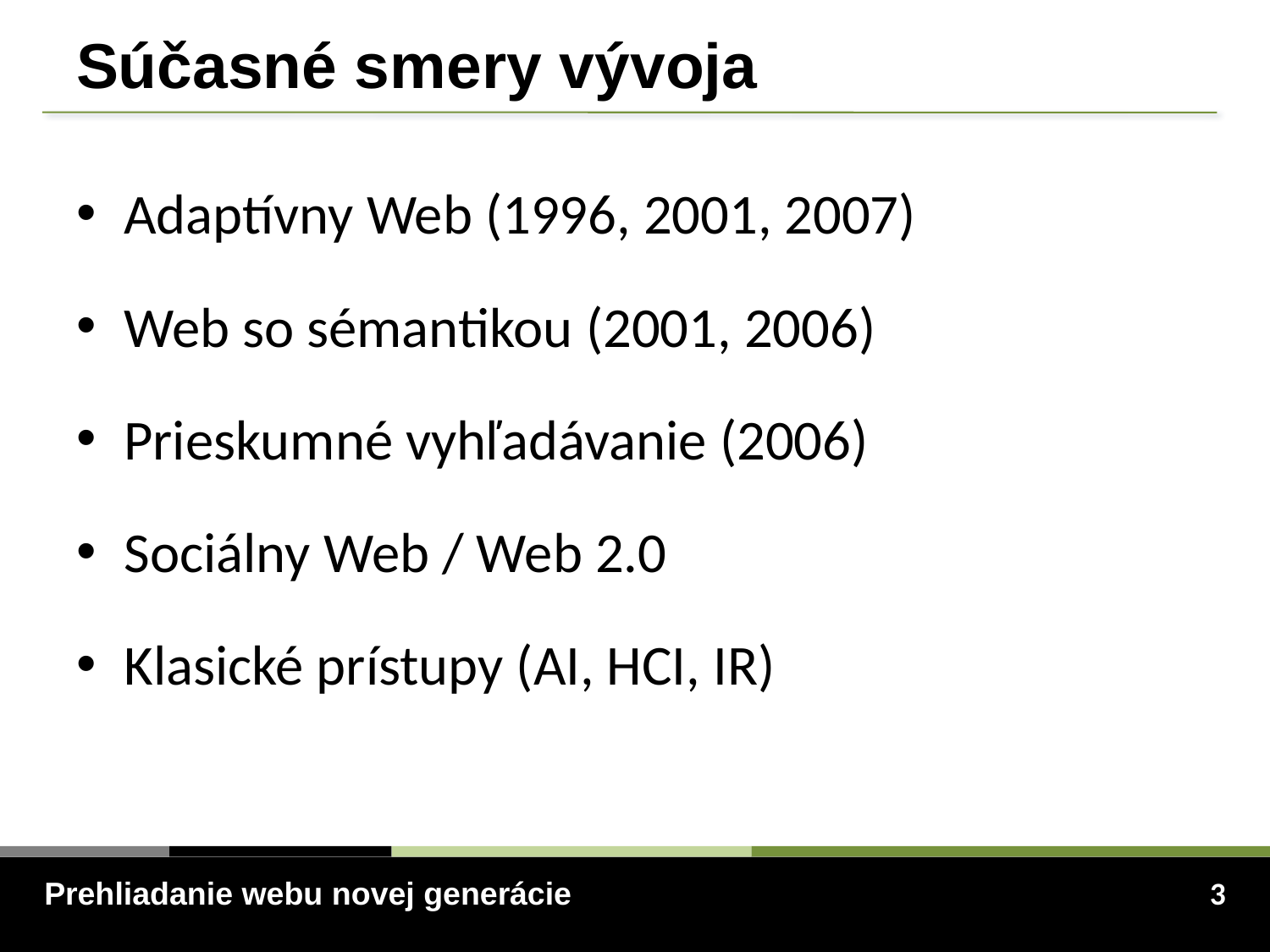

# Súčasné smery vývoja
Adaptívny Web (1996, 2001, 2007)
Web so sémantikou (2001, 2006)
Prieskumné vyhľadávanie (2006)
Sociálny Web / Web 2.0
Klasické prístupy (AI, HCI, IR)